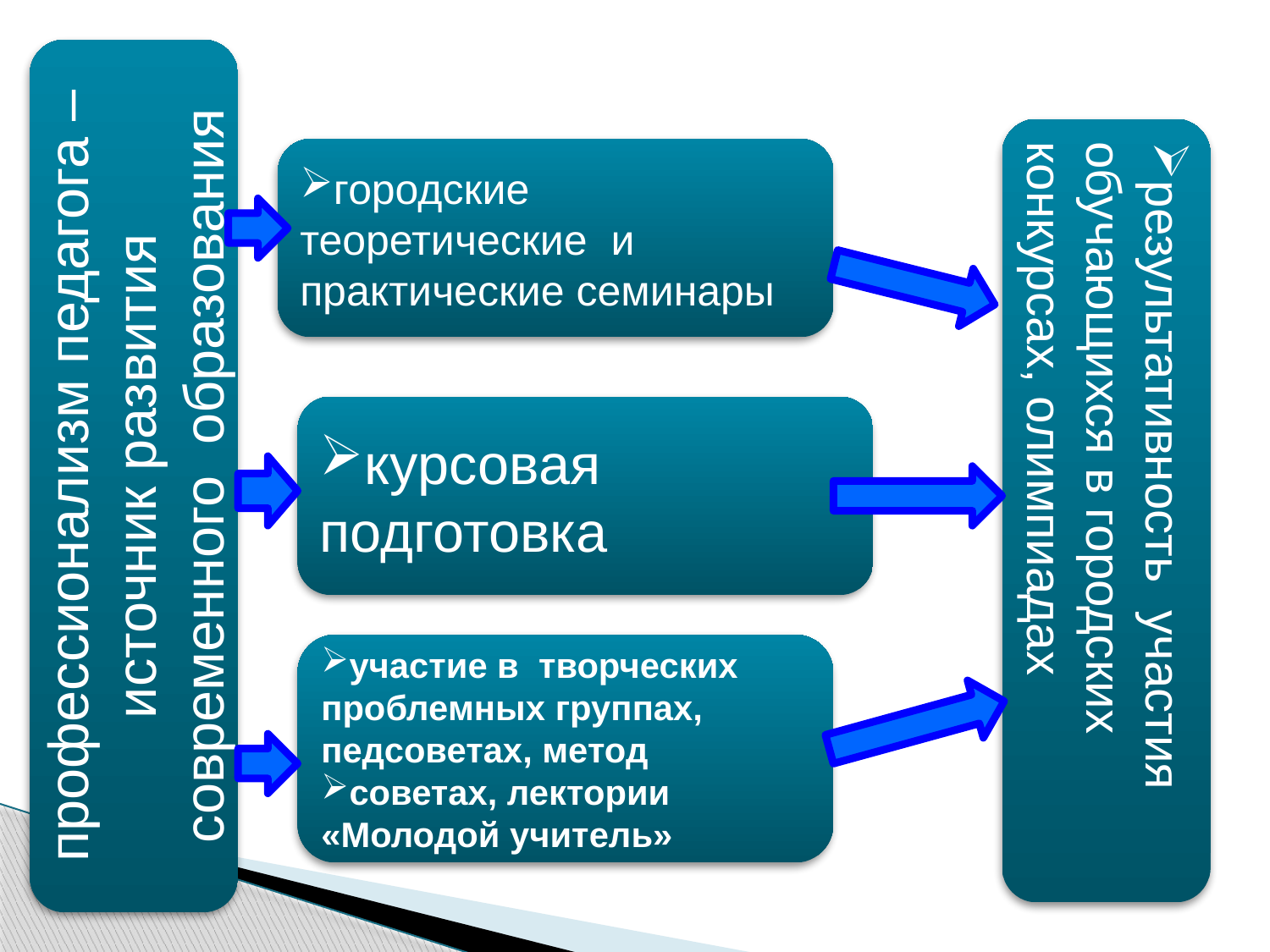

профессионализм педагога – источник развития современного  образования
результативность  участия обучающихся в городских конкурсах, олимпиадах
городские теоретические  и практические семинары

курсовая подготовка

участие в  творческих проблемных группах, педсоветах, метод
советах, лектории «Молодой учитель»